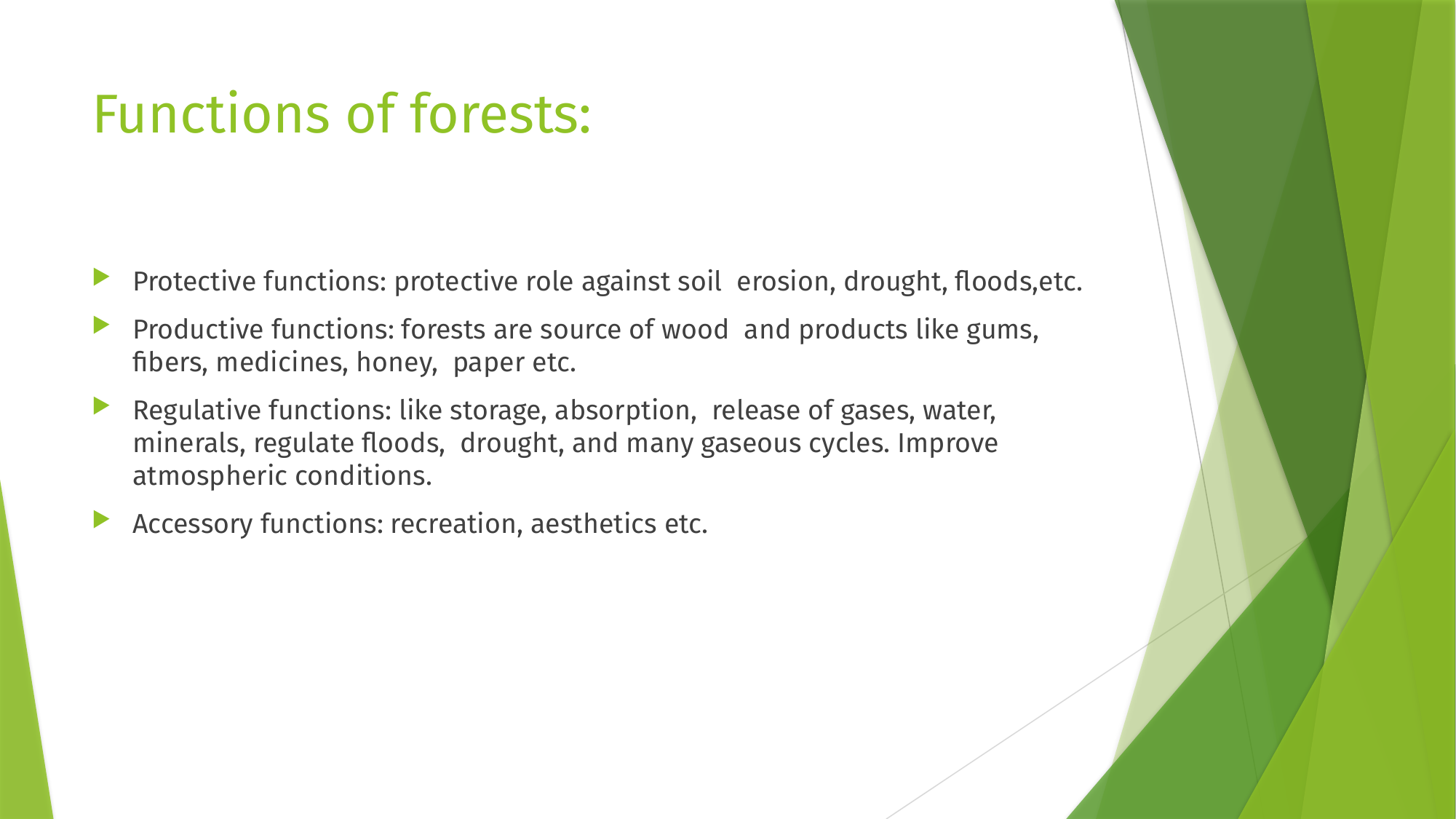

# Functions of forests:
Protective functions: protective role against soil  erosion, drought, floods,etc.
Productive functions: forests are source of wood  and products like gums, fibers, medicines, honey,  paper etc.
Regulative functions: like storage, absorption,  release of gases, water, minerals, regulate floods,  drought, and many gaseous cycles. Improve  atmospheric conditions.
Accessory functions: recreation, aesthetics etc.